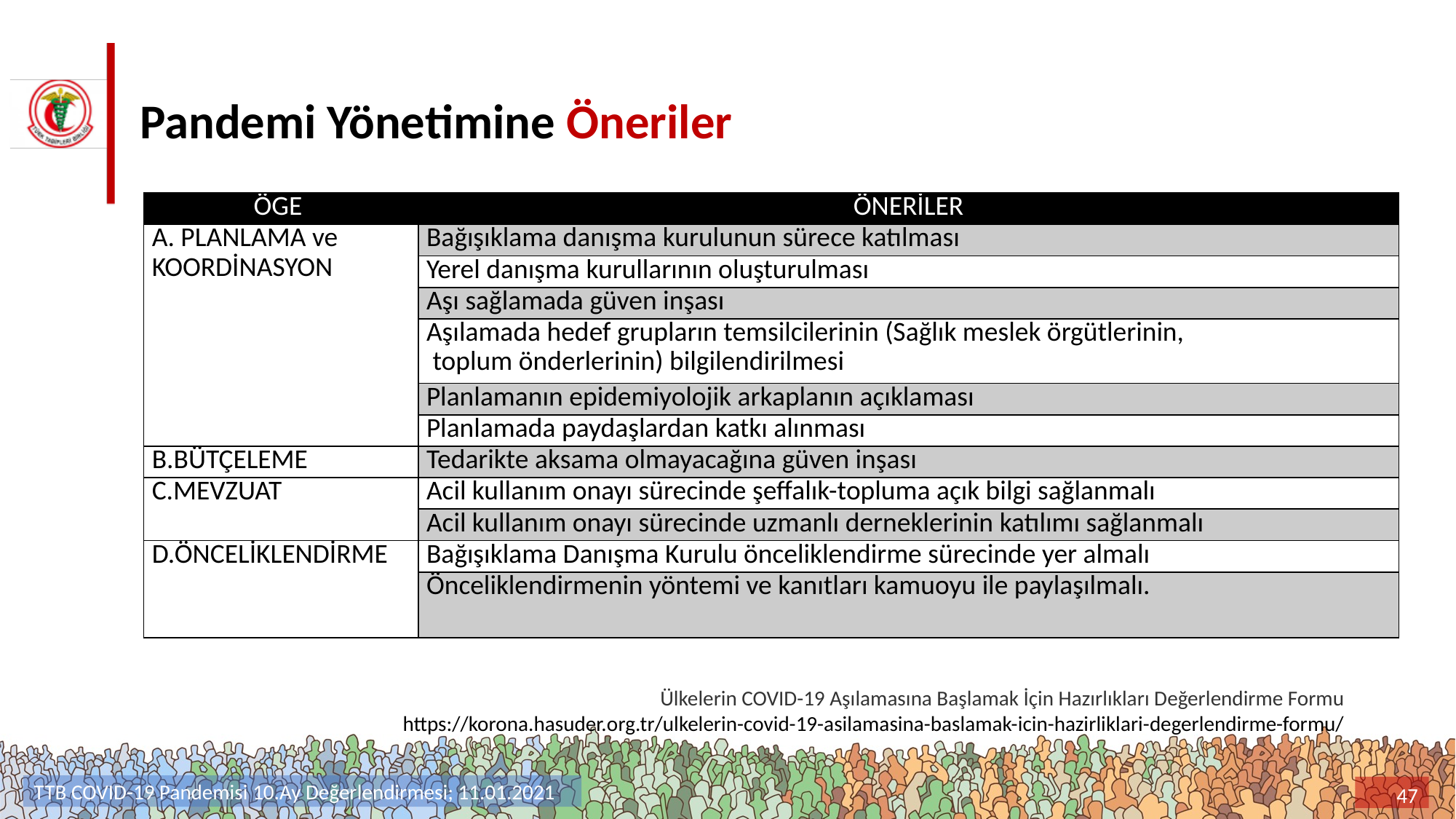

# Pandemi Yönetimine Öneriler
| ÖGE | ÖNERİLER |
| --- | --- |
| A. PLANLAMA ve KOORDİNASYON | Bağışıklama danışma kurulunun sürece katılması |
|  | Yerel danışma kurullarının oluşturulması |
|  | Aşı sağlamada güven inşası |
|  | Aşılamada hedef grupların temsilcilerinin (Sağlık meslek örgütlerinin, toplum önderlerinin) bilgilendirilmesi |
|  | Planlamanın epidemiyolojik arkaplanın açıklaması |
|  | Planlamada paydaşlardan katkı alınması |
| B.BÜTÇELEME | Tedarikte aksama olmayacağına güven inşası |
| C.MEVZUAT | Acil kullanım onayı sürecinde şeffalık-topluma açık bilgi sağlanmalı |
|  | Acil kullanım onayı sürecinde uzmanlı derneklerinin katılımı sağlanmalı |
| D.ÖNCELİKLENDİRME | Bağışıklama Danışma Kurulu önceliklendirme sürecinde yer almalı |
|  | Önceliklendirmenin yöntemi ve kanıtları kamuoyu ile paylaşılmalı. |
 Ülkelerin COVID-19 Aşılamasına Başlamak İçin Hazırlıkları Değerlendirme Formu
https://korona.hasuder.org.tr/ulkelerin-covid-19-asilamasina-baslamak-icin-hazirliklari-degerlendirme-formu/
TTB COVID-19 Pandemisi 10.Ay Değerlendirmesi; 11.01.2021